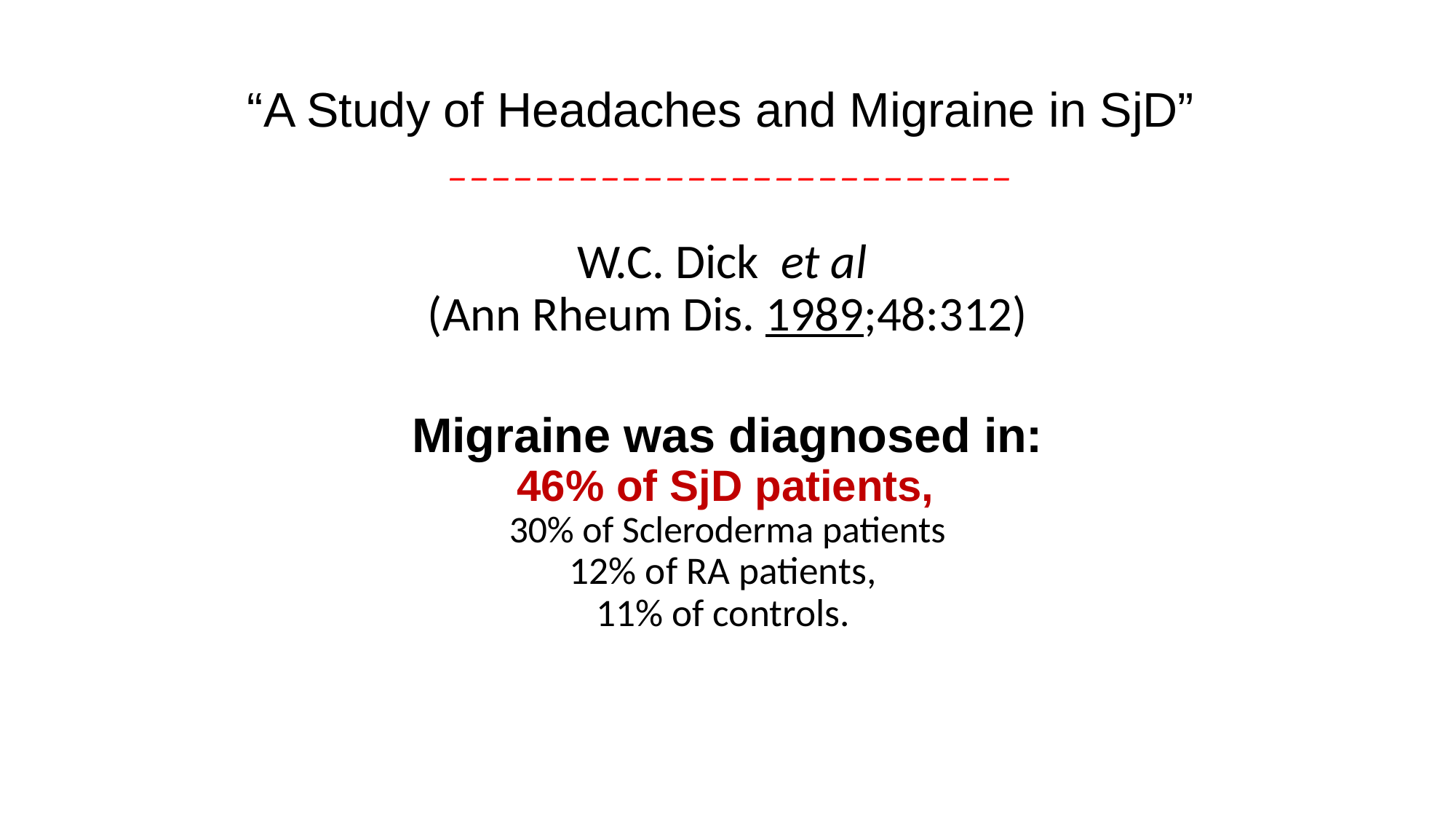

# “A Study of Headaches and Migraine in SjD” __________________________ W.C. Dick  et al (Ann Rheum Dis. 1989;48:312) Migraine was diagnosed in: 46% of SjD patients, 30% of Scleroderma patients 12% of RA patients, 11% of controls.